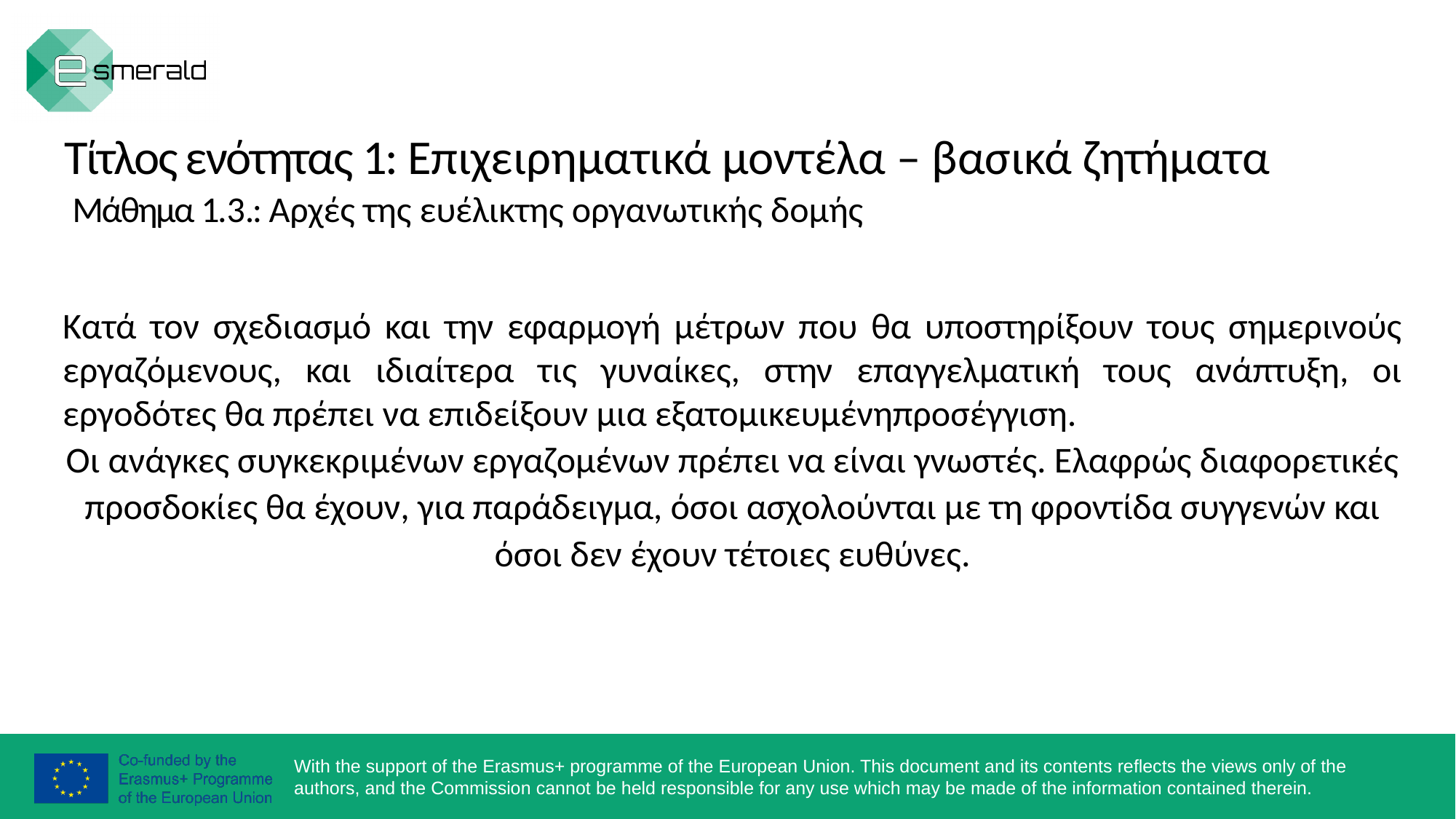

Τίτλος ενότητας 1: Επιχειρηματικά μοντέλα – βασικά ζητήματα
 Μάθημα 1.3.: Αρχές της ευέλικτης οργανωτικής δομής

Κατά τον σχεδιασμό και την εφαρμογή μέτρων που θα υποστηρίξουν τους σημερινούς εργαζόμενους, και ιδιαίτερα τις γυναίκες, στην επαγγελματική τους ανάπτυξη, οι εργοδότες θα πρέπει να επιδείξουν μια εξατομικευμένηπροσέγγιση.
Οι ανάγκες συγκεκριμένων εργαζομένων πρέπει να είναι γνωστές. Ελαφρώς διαφορετικές προσδοκίες θα έχουν, για παράδειγμα, όσοι ασχολούνται με τη φροντίδα συγγενών και όσοι δεν έχουν τέτοιες ευθύνες.